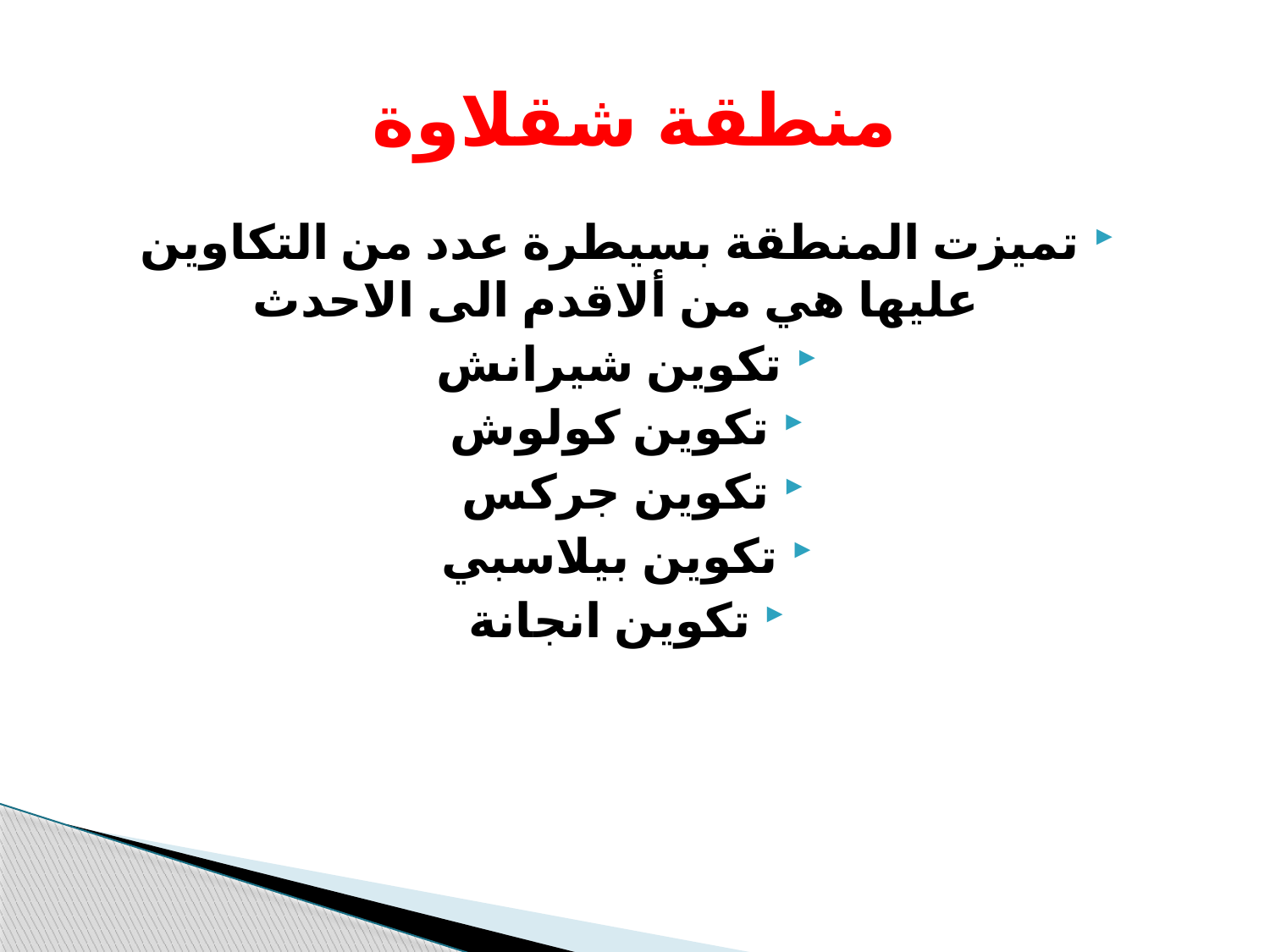

# منطقة شقلاوة
تميزت المنطقة بسيطرة عدد من التكاوين عليها هي من ألاقدم الى الاحدث
تكوين شيرانش
تكوين كولوش
تكوين جركس
تكوين بيلاسبي
تكوين انجانة